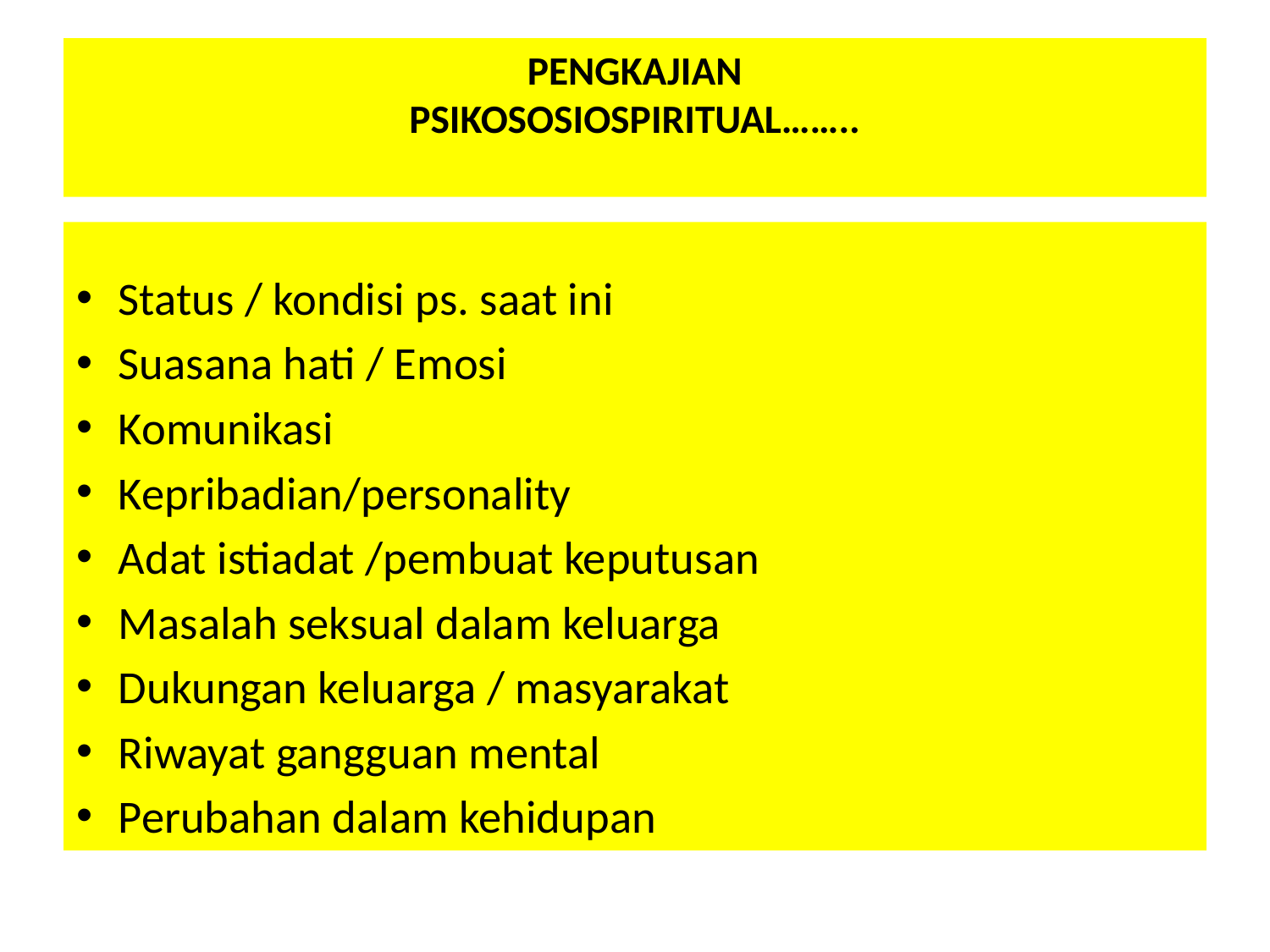

# PENGKAJIAN PSIKOSOSIOSPIRITUAL……..

Status / kondisi ps. saat ini
Suasana hati / Emosi
Komunikasi
Kepribadian/personality
Adat istiadat /pembuat keputusan
Masalah seksual dalam keluarga
Dukungan keluarga / masyarakat
Riwayat gangguan mental
Perubahan dalam kehidupan